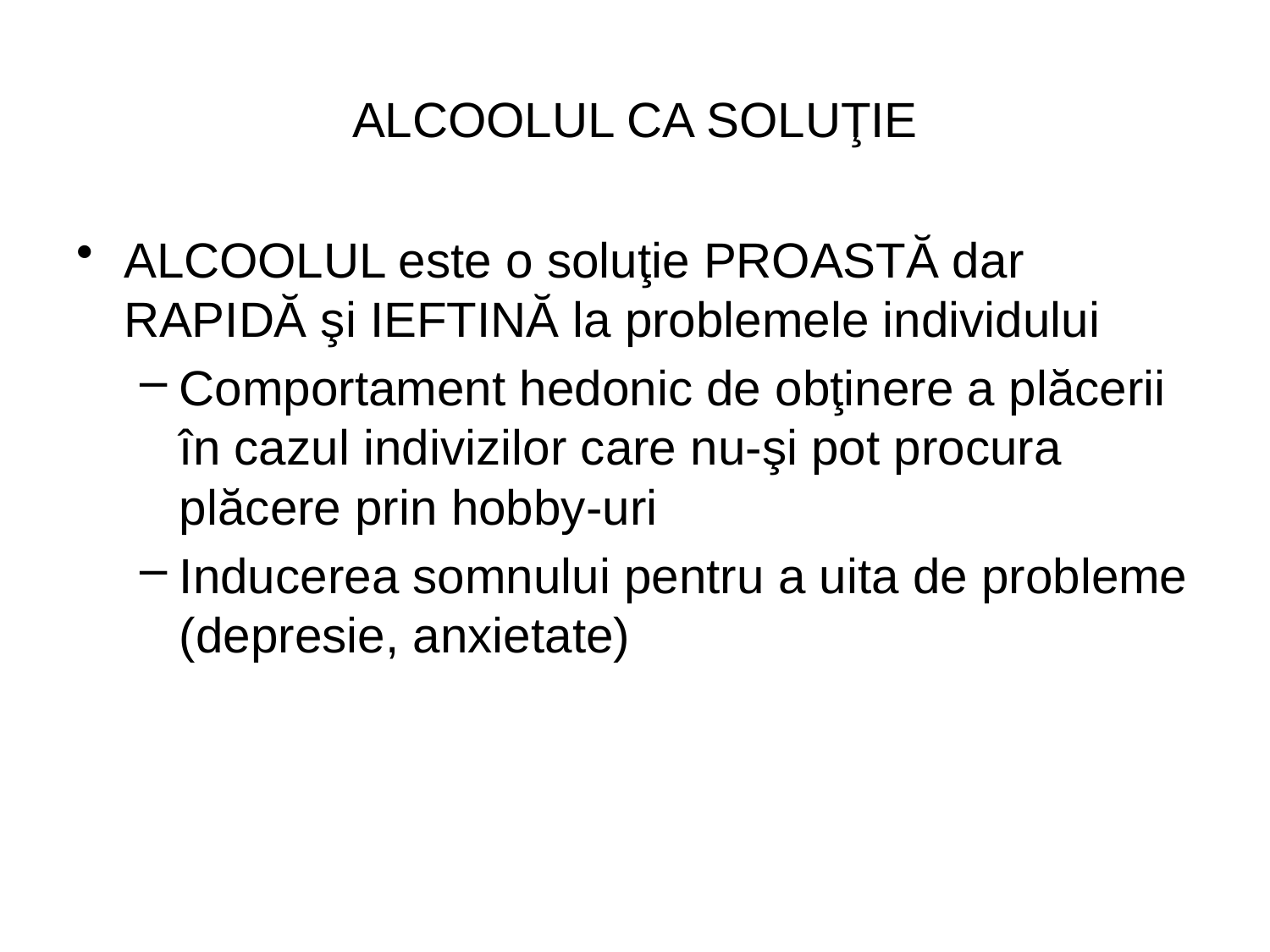

# ALCOOLUL CA SOLUŢIE
ALCOOLUL este o soluţie PROASTĂ dar RAPIDĂ şi IEFTINĂ la problemele individului
Comportament hedonic de obţinere a plăcerii în cazul indivizilor care nu-şi pot procura plăcere prin hobby-uri
Inducerea somnului pentru a uita de probleme (depresie, anxietate)